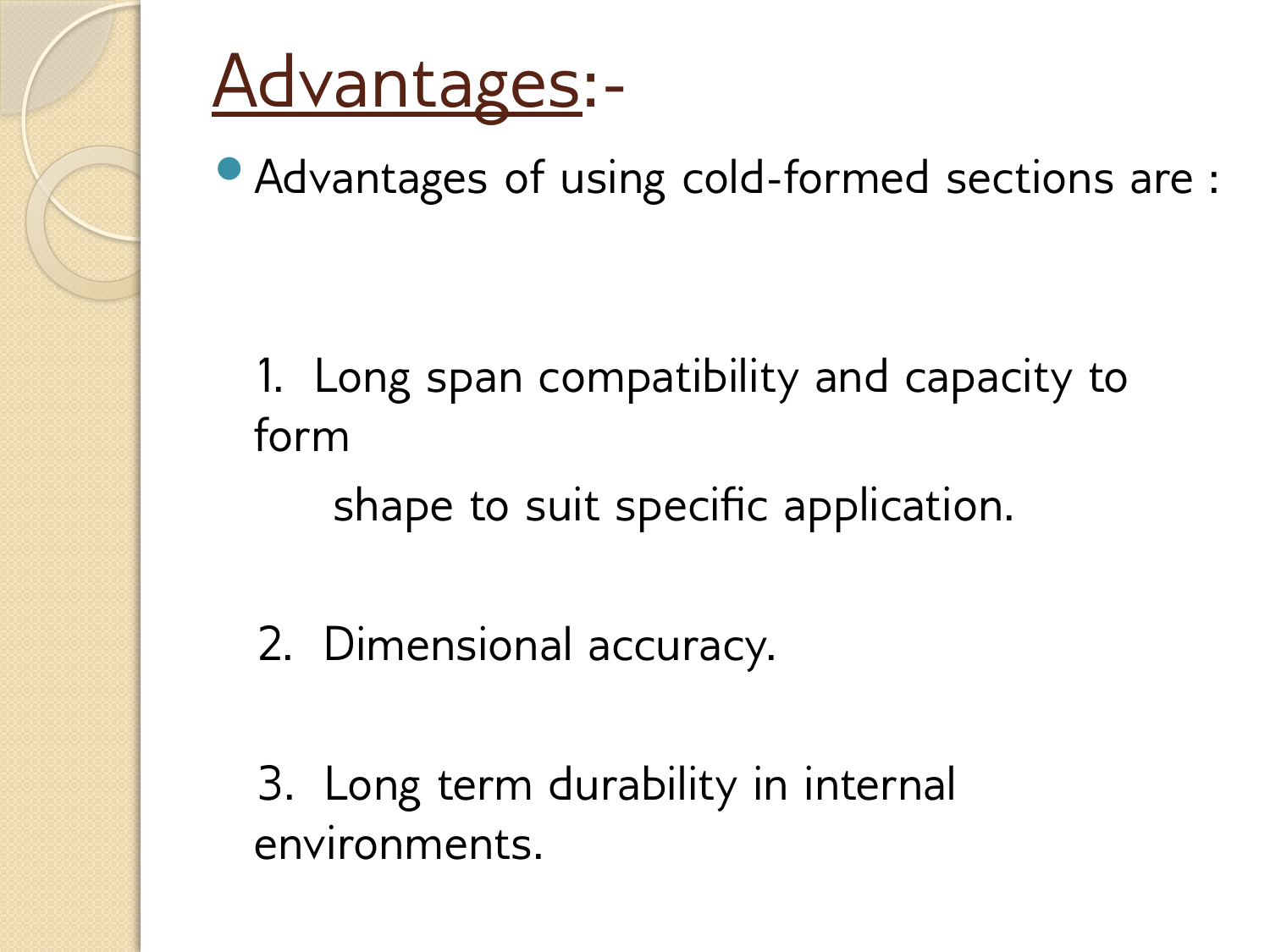

# Advantages:-
Advantages of using cold-formed sections are :

   1.  Long span compatibility and capacity to form
        shape to suit specific application.

   2.  Dimensional accuracy.

   3.  Long term durability in internal environments.

   4.  Freedom from long term creep and shrinkage.